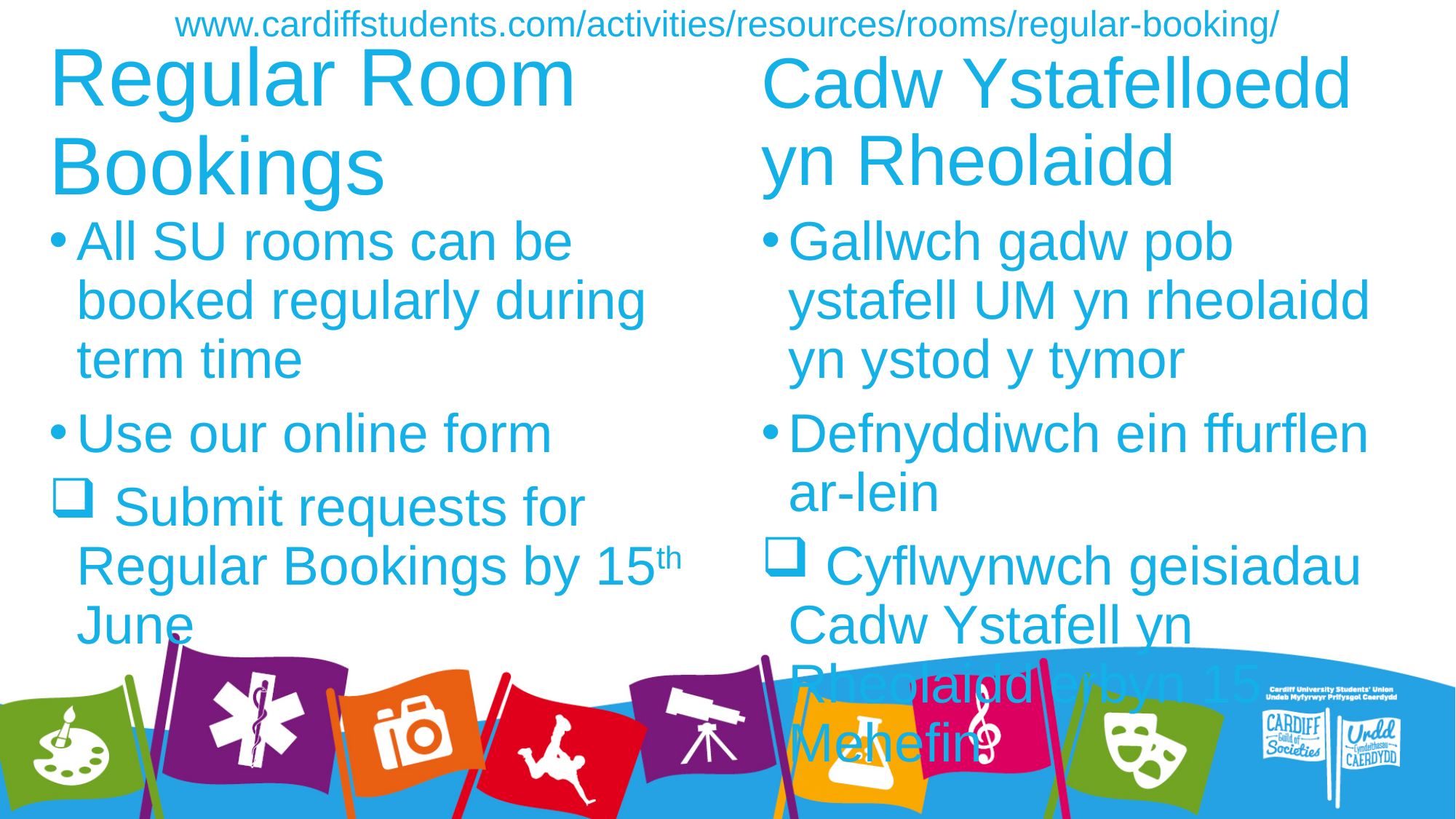

www.cardiffstudents.com/activities/resources/rooms/regular-booking/
# Regular Room Bookings
Cadw Ystafelloedd yn Rheolaidd
All SU rooms can be booked regularly during term time
Use our online form
 Submit requests for Regular Bookings by 15th June
Gallwch gadw pob ystafell UM yn rheolaidd yn ystod y tymor
Defnyddiwch ein ffurflen ar-lein
 Cyflwynwch geisiadau Cadw Ystafell yn Rheolaidd erbyn 15 Mehefin